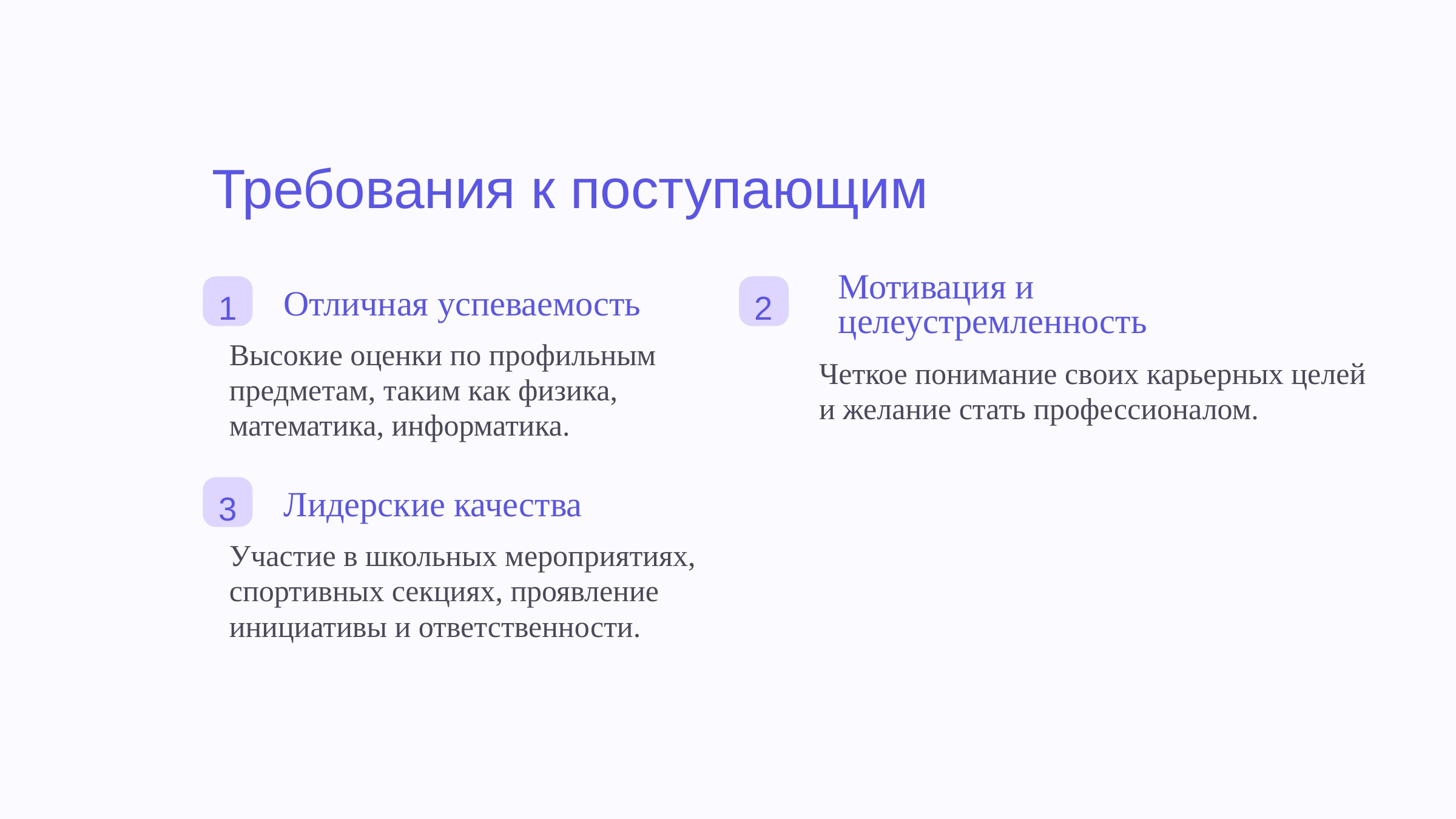

Требования к поступающим
Мотивация и целеустремленность

1
2
Отличная успеваемость
Высокие оценки по профильным предметам, таким как физика, математика, информатика.
Четкое понимание своих карьерных целей и желание стать профессионалом.

3
Лидерские качества
Участие в школьных мероприятиях, спортивных секциях, проявление инициативы и ответственности.